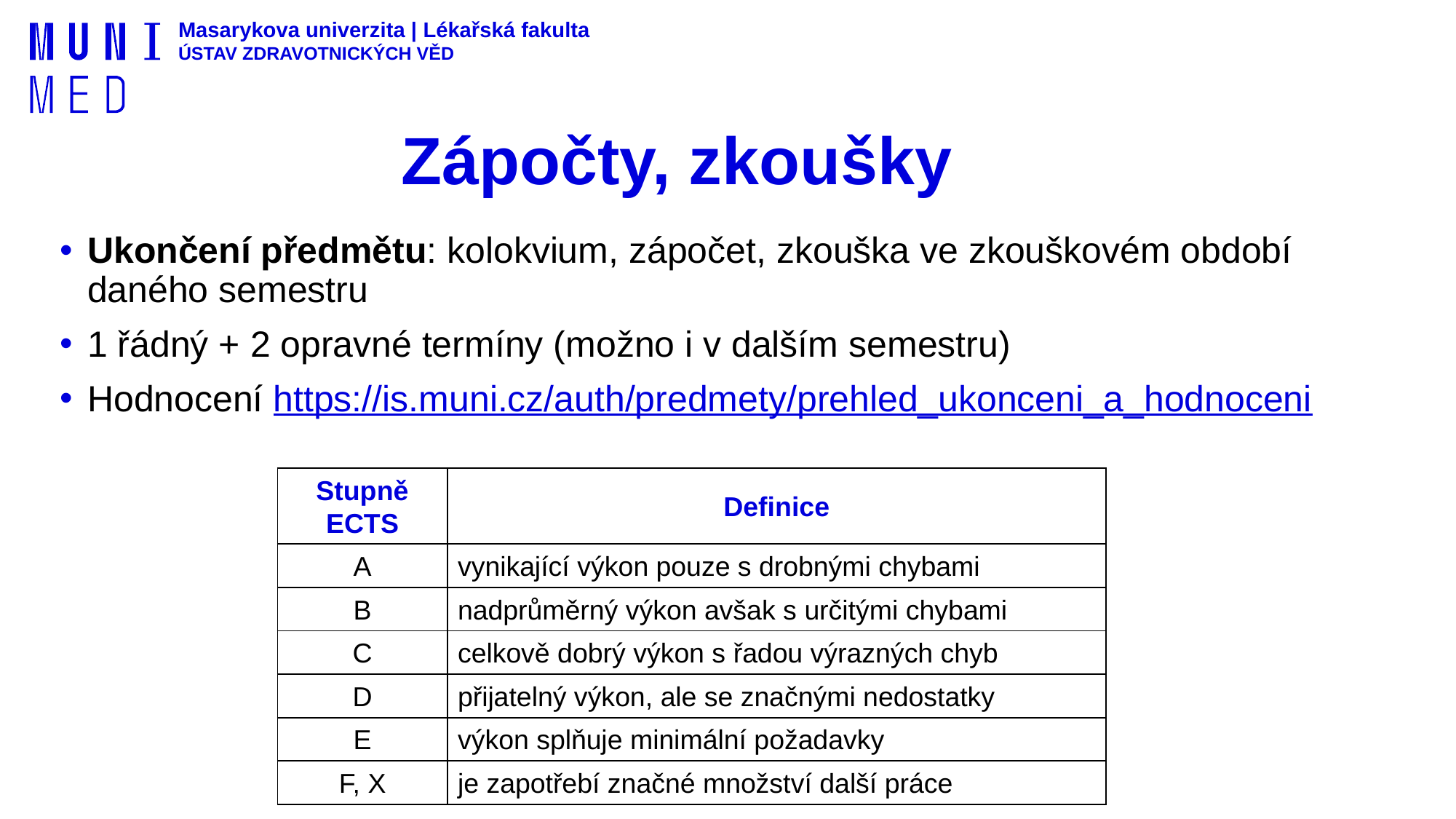

# Zápočty, zkoušky
Ukončení předmětu: kolokvium, zápočet, zkouška ve zkouškovém období daného semestru
1 řádný + 2 opravné termíny (možno i v dalším semestru)
Hodnocení https://is.muni.cz/auth/predmety/prehled_ukonceni_a_hodnoceni

| Stupně ECTS | Definice |
| --- | --- |
| A | vynikající výkon pouze s drobnými chybami |
| B | nadprůměrný výkon avšak s určitými chybami |
| C | celkově dobrý výkon s řadou výrazných chyb |
| D | přijatelný výkon, ale se značnými nedostatky |
| E | výkon splňuje minimální požadavky |
| F, X | je zapotřebí značné množství další práce |